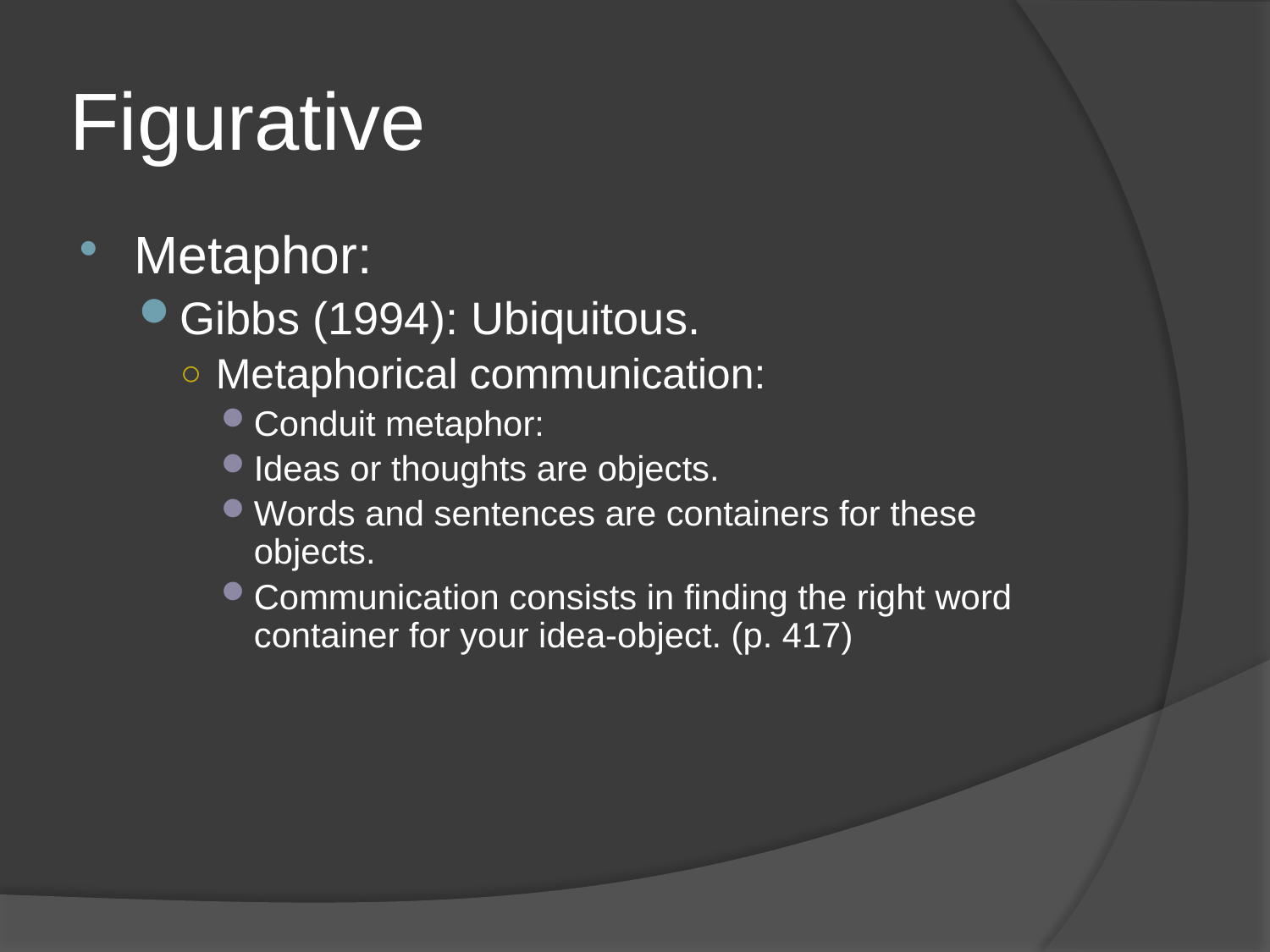

# Figurative
Metaphor:
Gibbs (1994): Ubiquitous.
Metaphorical communication:
Conduit metaphor:
Ideas or thoughts are objects.
Words and sentences are containers for these objects.
Communication consists in finding the right word container for your idea-object. (p. 417)